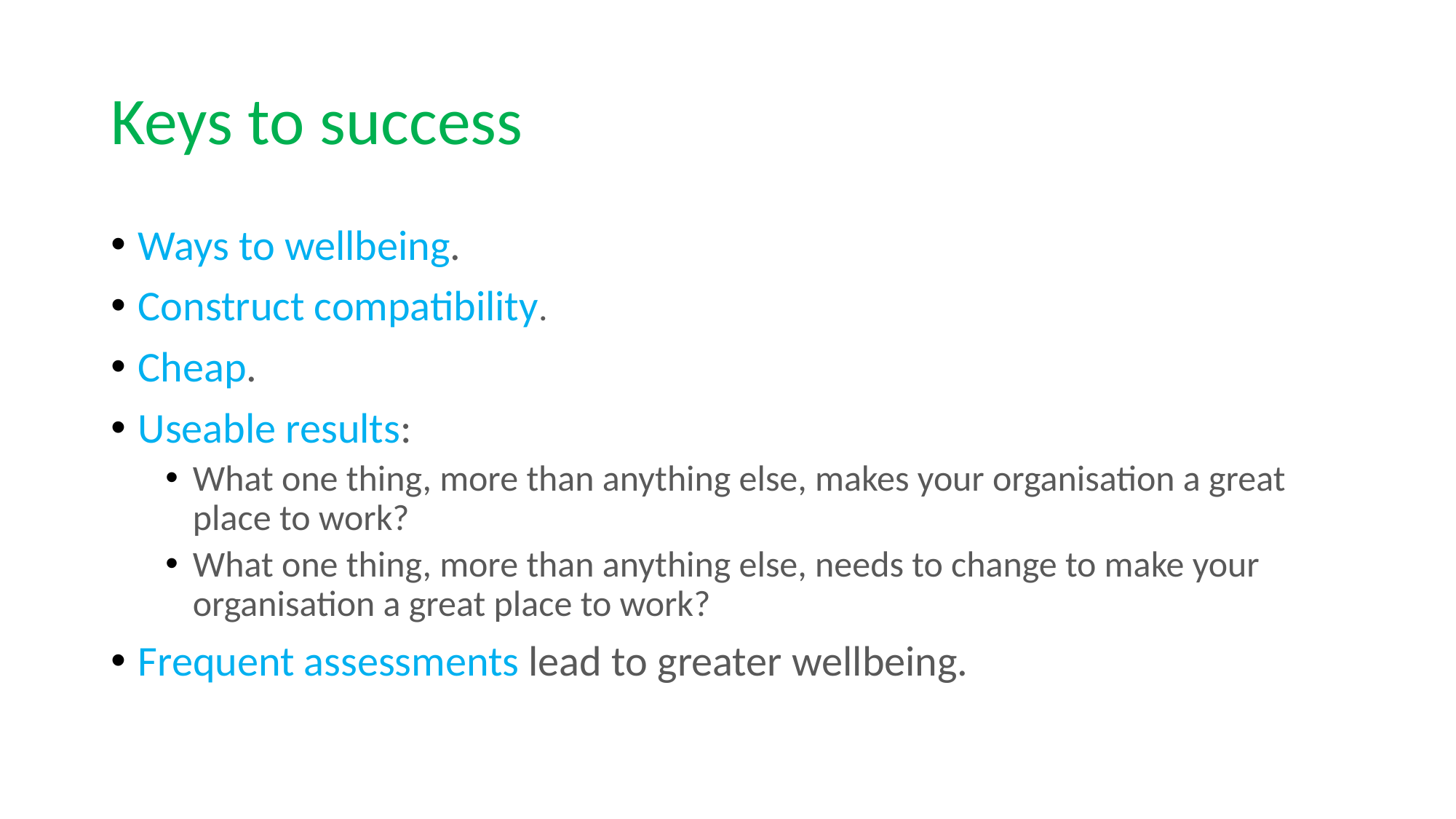

# Keys to success
Ways to wellbeing.
Construct compatibility.
Cheap.
Useable results:
What one thing, more than anything else, makes your organisation a great place to work?
What one thing, more than anything else, needs to change to make your organisation a great place to work?
Frequent assessments lead to greater wellbeing.